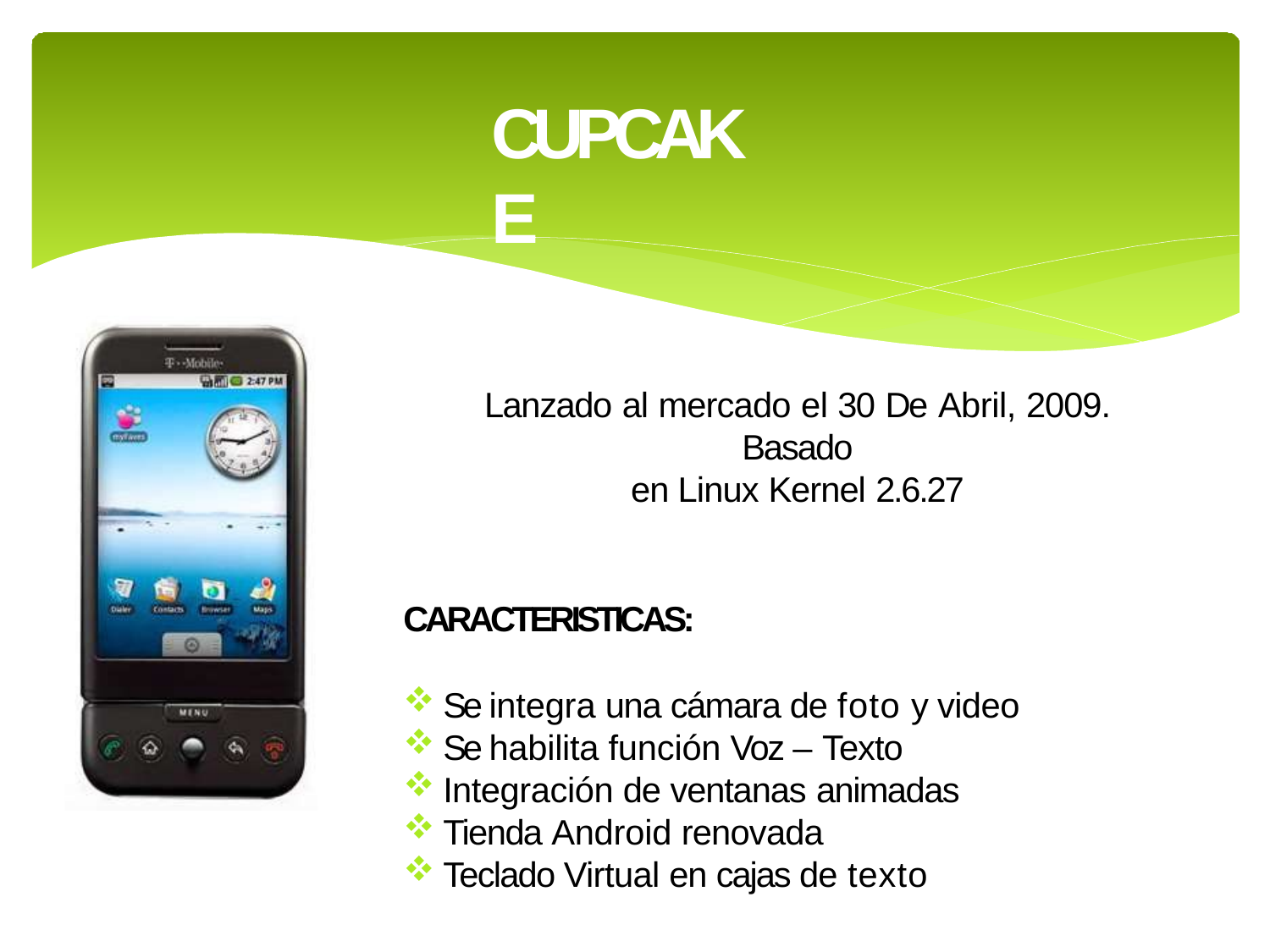

# CUPCAKE

Lanzado al mercado el 30 De Abril, 2009. Basado
en Linux Kernel 2.6.27

CARACTERISTICAS:

Se integra una cámara de foto y video
Se habilita función Voz – Texto
Integración de ventanas animadas
Tienda Android renovada
Teclado Virtual en cajas de texto